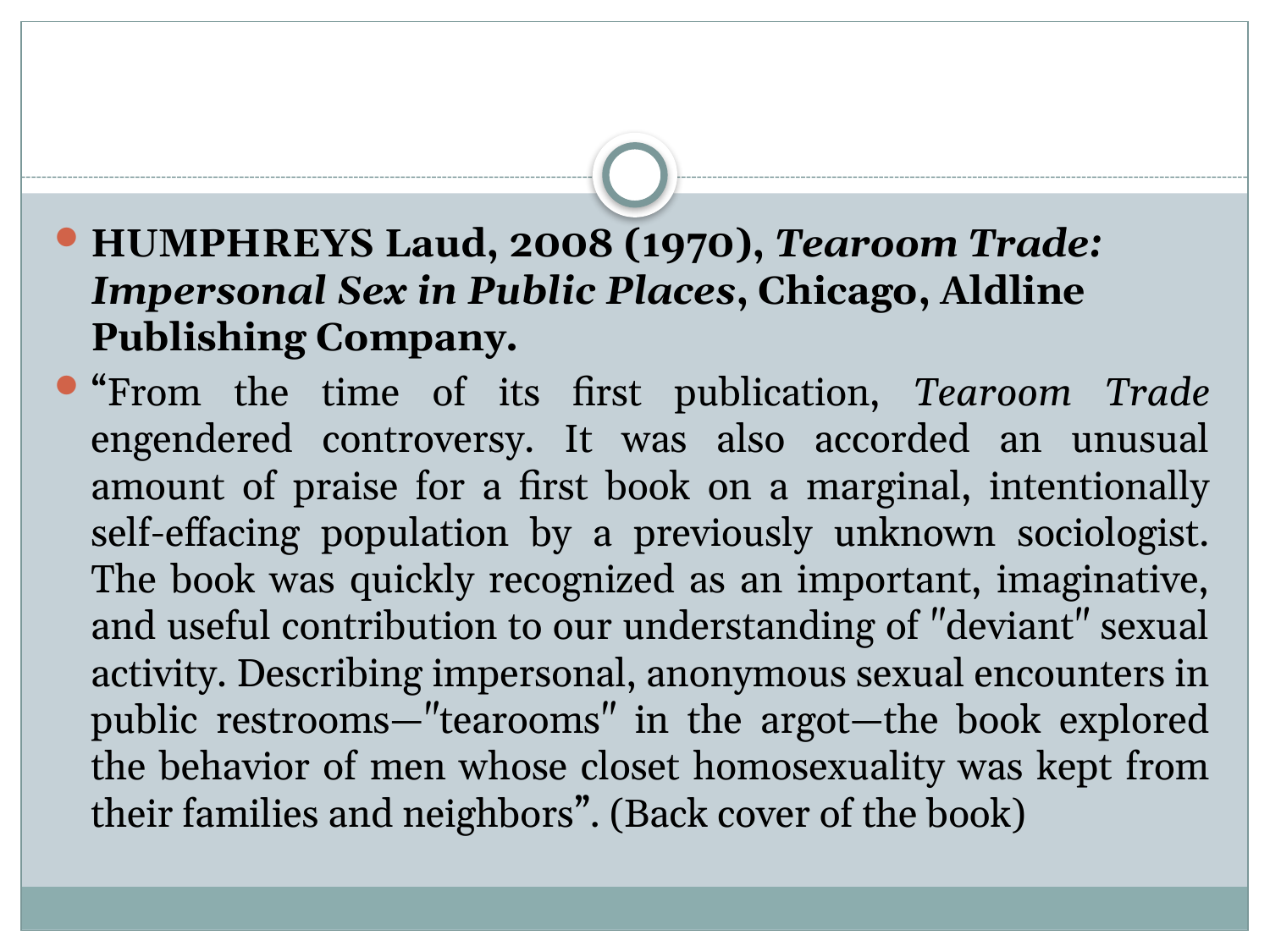

#
HUMPHREYS Laud, 2008 (1970), Tearoom Trade: Impersonal Sex in Public Places, Chicago, Aldline Publishing Company.
“From the time of its first publication, Tearoom Trade engendered controversy. It was also accorded an unusual amount of praise for a first book on a marginal, intentionally self-effacing population by a previously unknown sociologist. The book was quickly recognized as an important, imaginative, and useful contribution to our understanding of "deviant" sexual activity. Describing impersonal, anonymous sexual encounters in public restrooms—"tearooms" in the argot—the book explored the behavior of men whose closet homosexuality was kept from their families and neighbors”. (Back cover of the book)